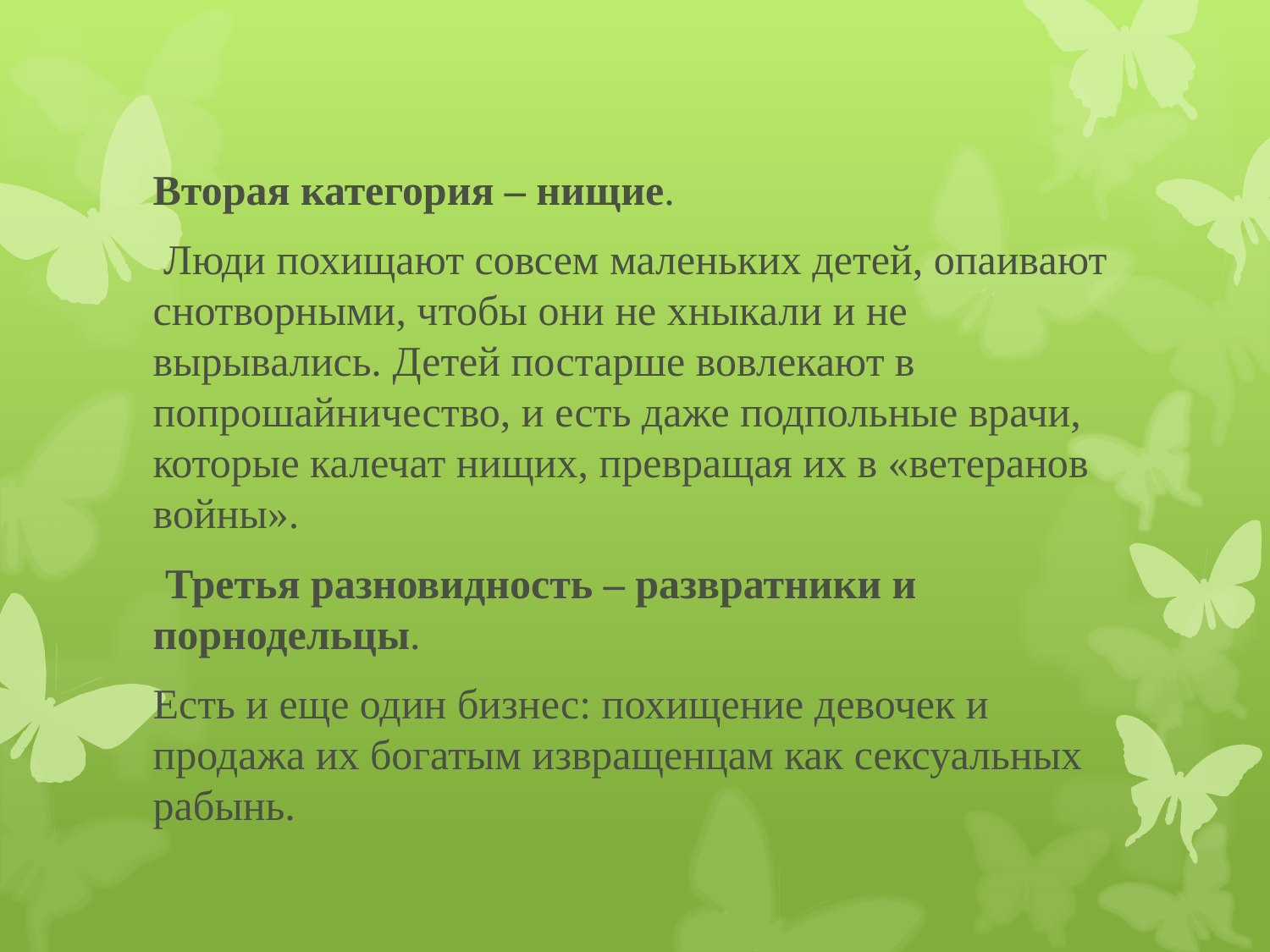

Вторая категория – нищие.
 Люди похищают совсем маленьких детей, опаивают снотворными, чтобы они не хныкали и не вырывались. Детей постарше вовлекают в попрошайничество, и есть даже подпольные врачи, которые калечат нищих, превращая их в «ветеранов войны».
 Третья разновидность – развратники и порнодельцы.
Есть и еще один бизнес: похищение девочек и продажа их богатым извращенцам как сексуальных рабынь.